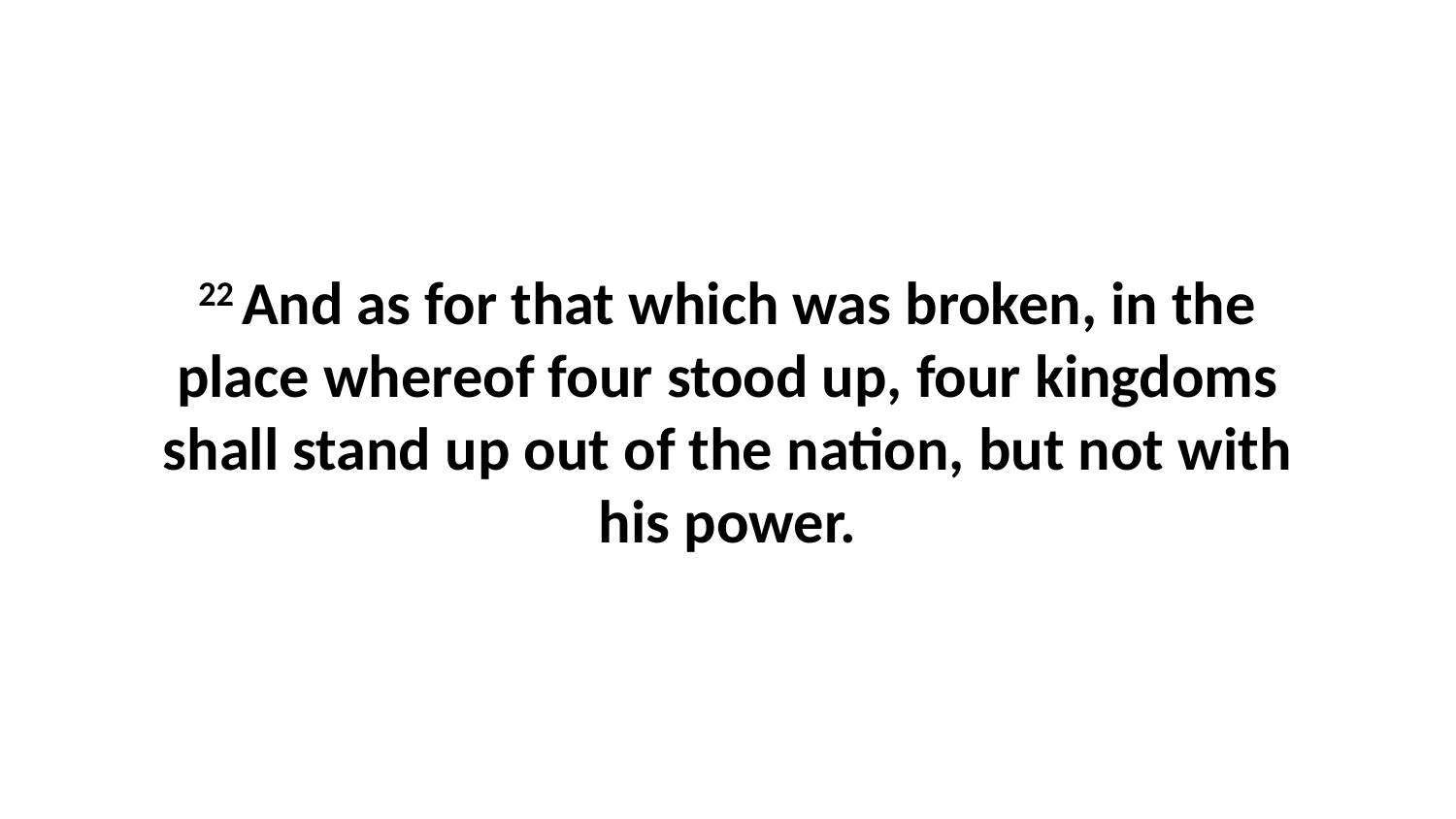

22 And as for that which was broken, in the place whereof four stood up, four kingdoms shall stand up out of the nation, but not with his power.